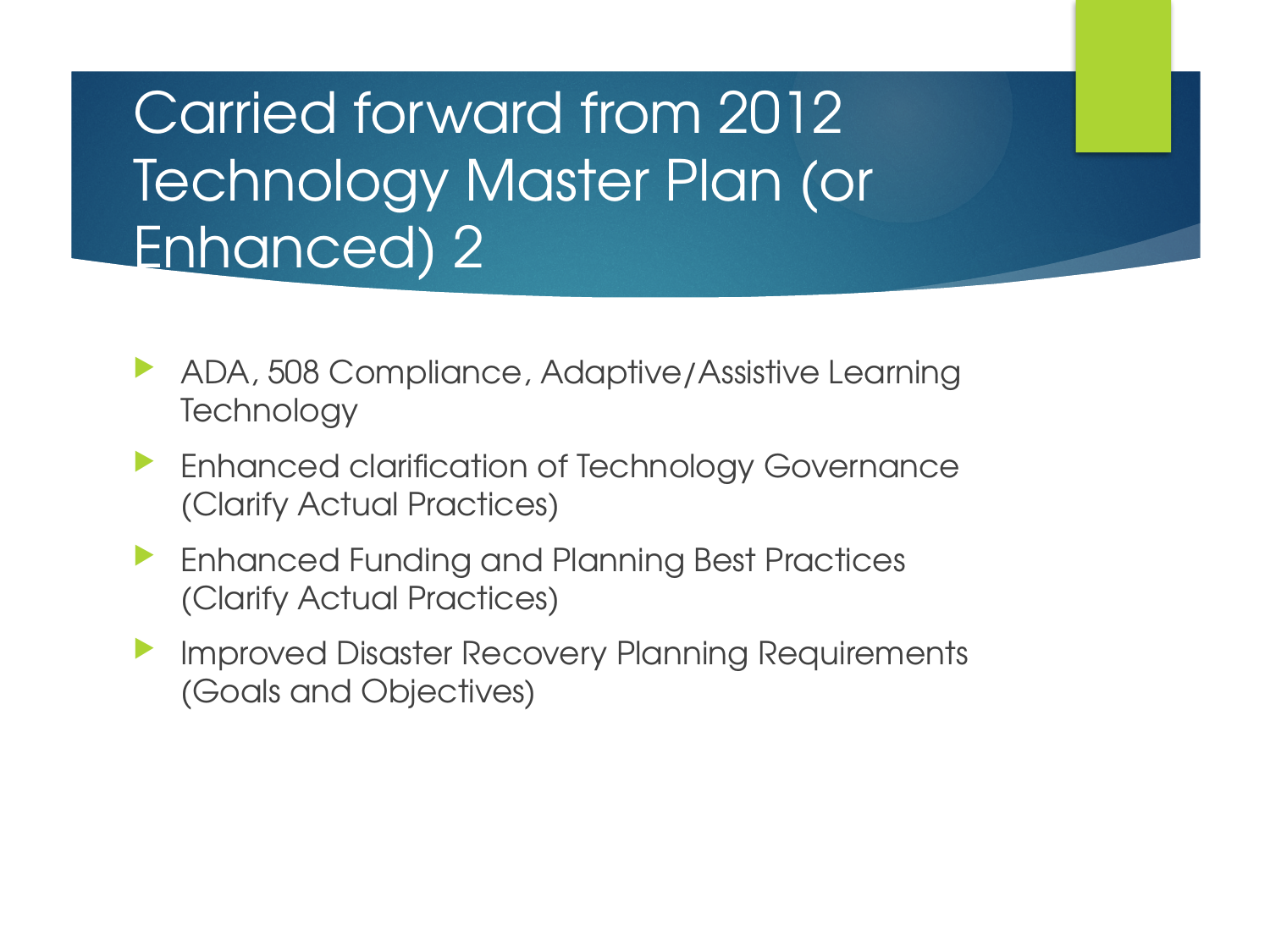

# Carried forward from 2012 Technology Master Plan (or Enhanced) 2
ADA, 508 Compliance, Adaptive/Assistive Learning Technology
Enhanced clarification of Technology Governance (Clarify Actual Practices)
Enhanced Funding and Planning Best Practices (Clarify Actual Practices)
Improved Disaster Recovery Planning Requirements (Goals and Objectives)